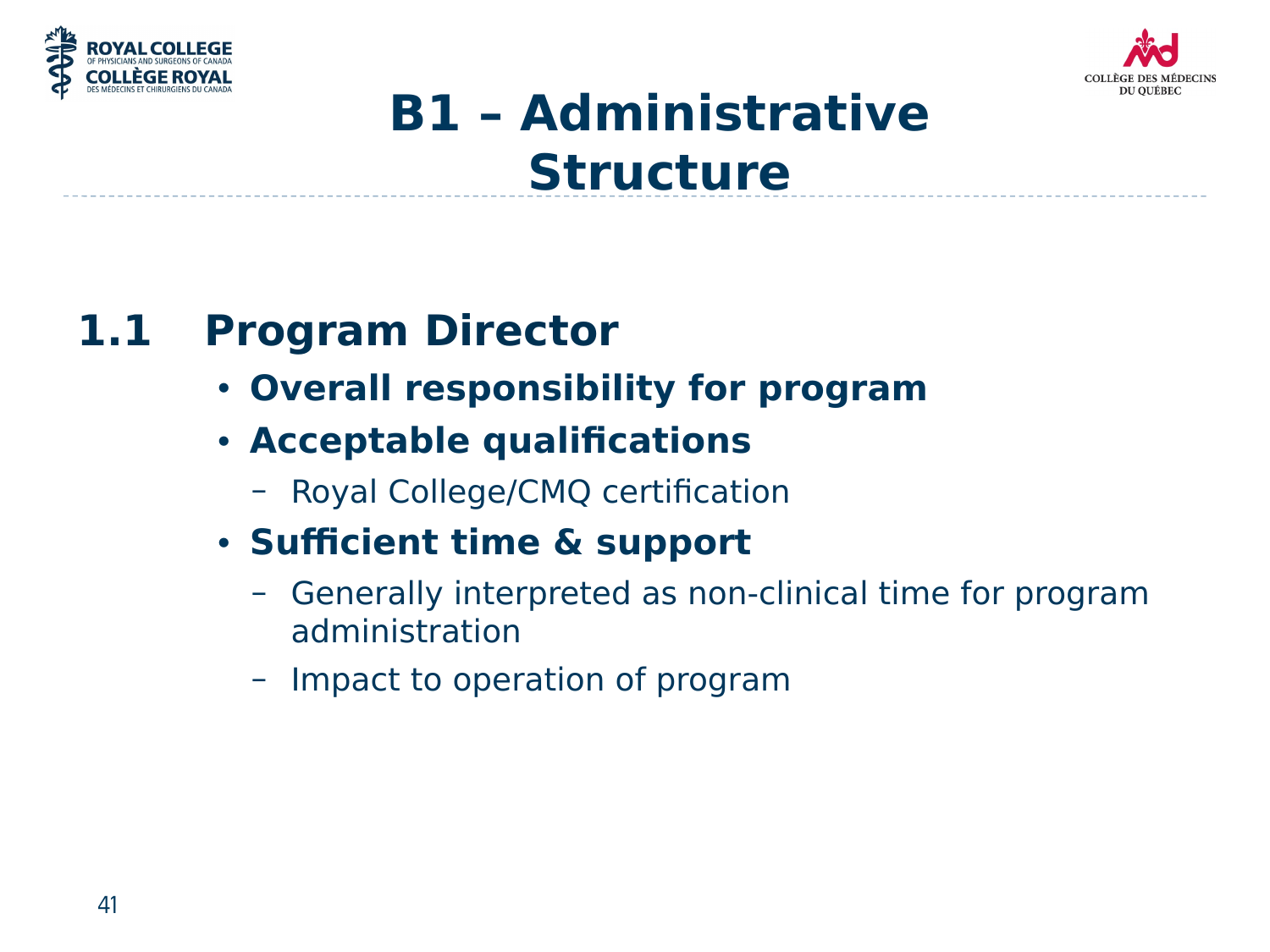

# B1 – Administrative Structure

1.1	Program Director
Overall responsibility for program
Acceptable qualifications
Royal College/CMQ certification
Sufficient time & support
Generally interpreted as non-clinical time for program administration
Impact to operation of program
41